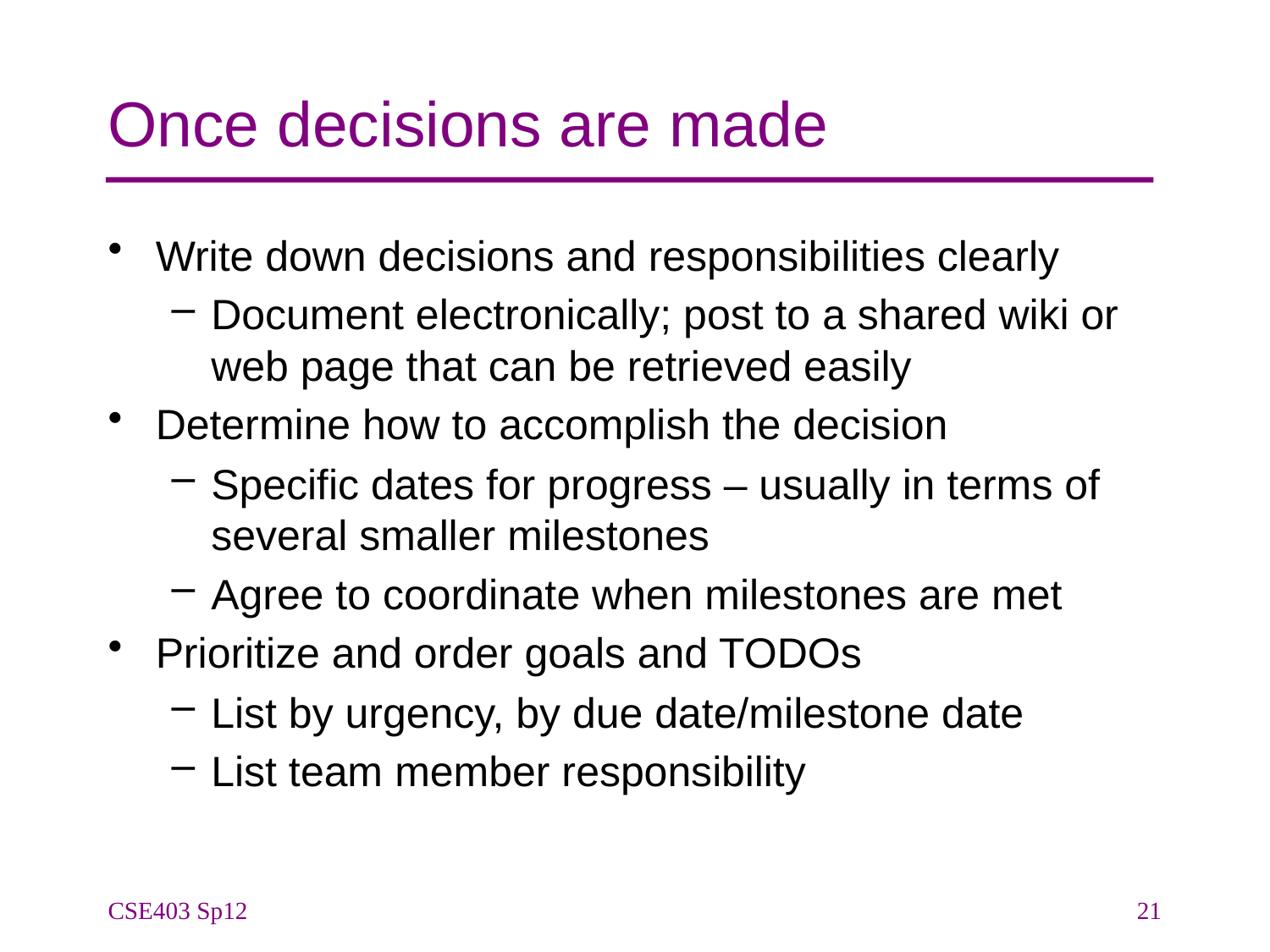

# Once decisions are made
Write down decisions and responsibilities clearly
Document electronically; post to a shared wiki or web page that can be retrieved easily
Determine how to accomplish the decision
Specific dates for progress – usually in terms of several smaller milestones
Agree to coordinate when milestones are met
Prioritize and order goals and TODOs
List by urgency, by due date/milestone date
List team member responsibility
CSE403 Sp12
21